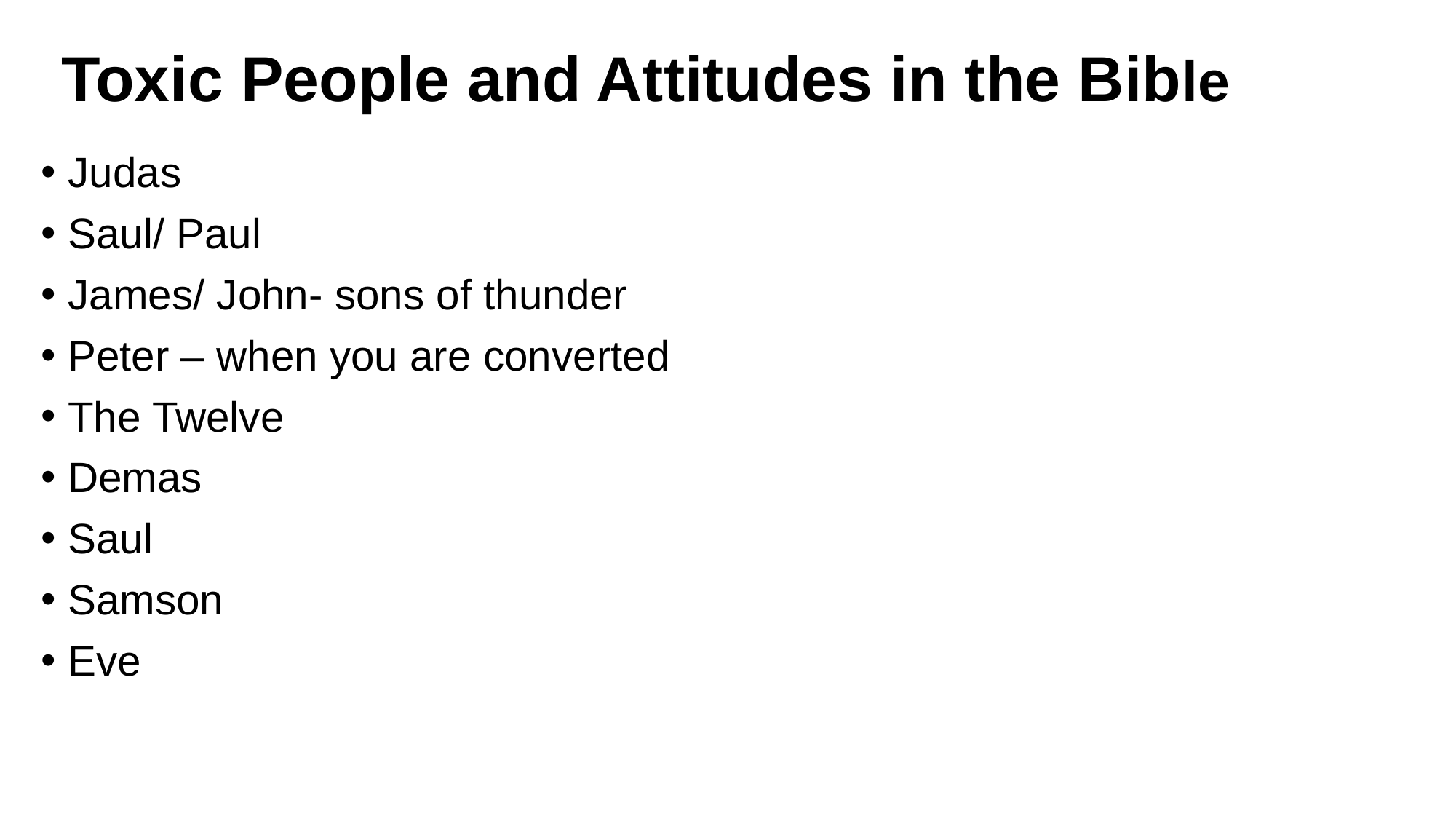

# Toxic People and Attitudes in the Bible
Judas
Saul/ Paul
James/ John- sons of thunder
Peter – when you are converted
The Twelve
Demas
Saul
Samson
Eve